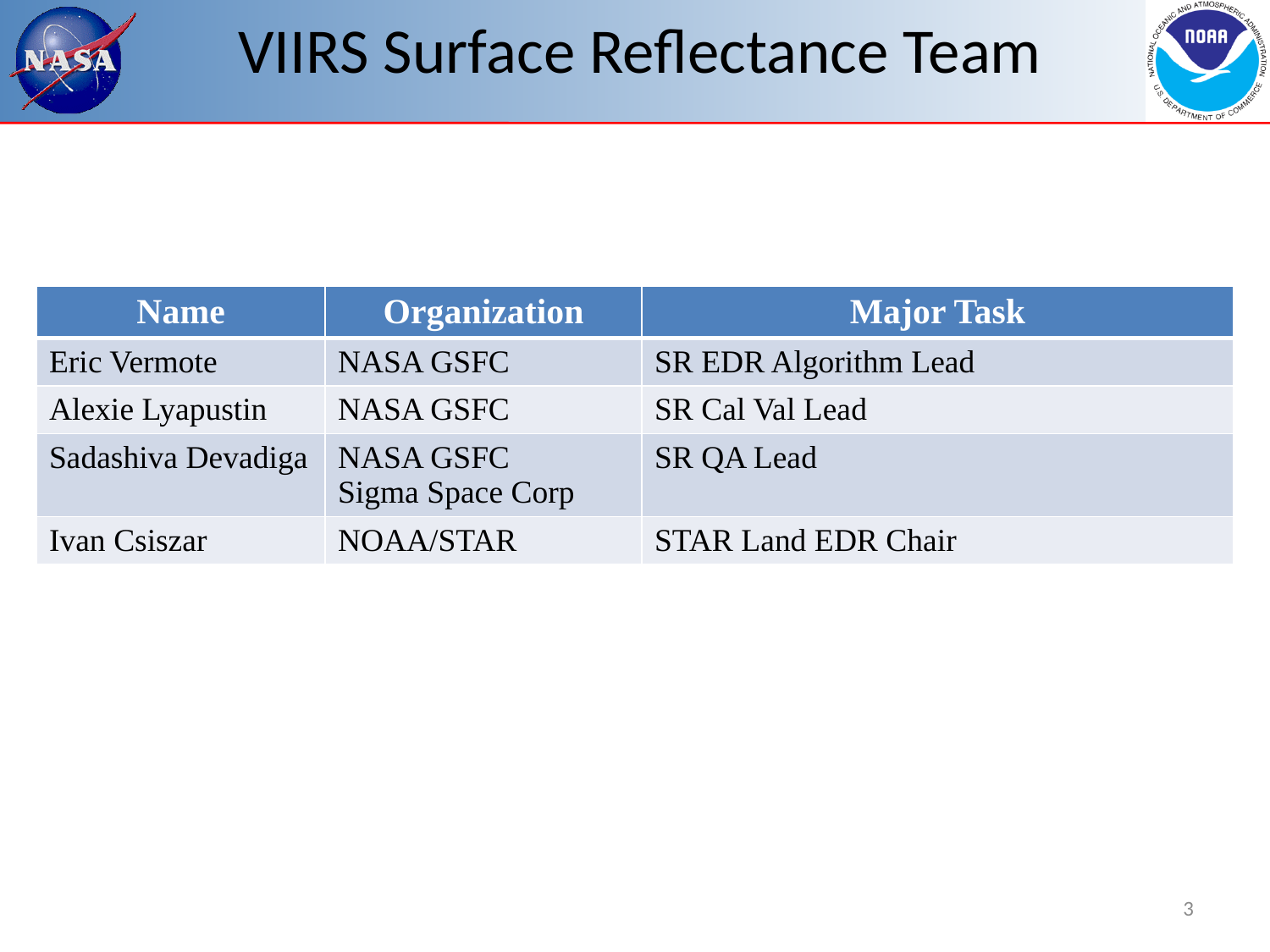

# VIIRS Surface Reflectance Team
| Name | Organization | Major Task |
| --- | --- | --- |
| Eric Vermote | NASA GSFC | SR EDR Algorithm Lead |
| Alexie Lyapustin | NASA GSFC | SR Cal Val Lead |
| Sadashiva Devadiga | NASA GSFC Sigma Space Corp | SR QA Lead |
| Ivan Csiszar | NOAA/STAR | STAR Land EDR Chair |
3